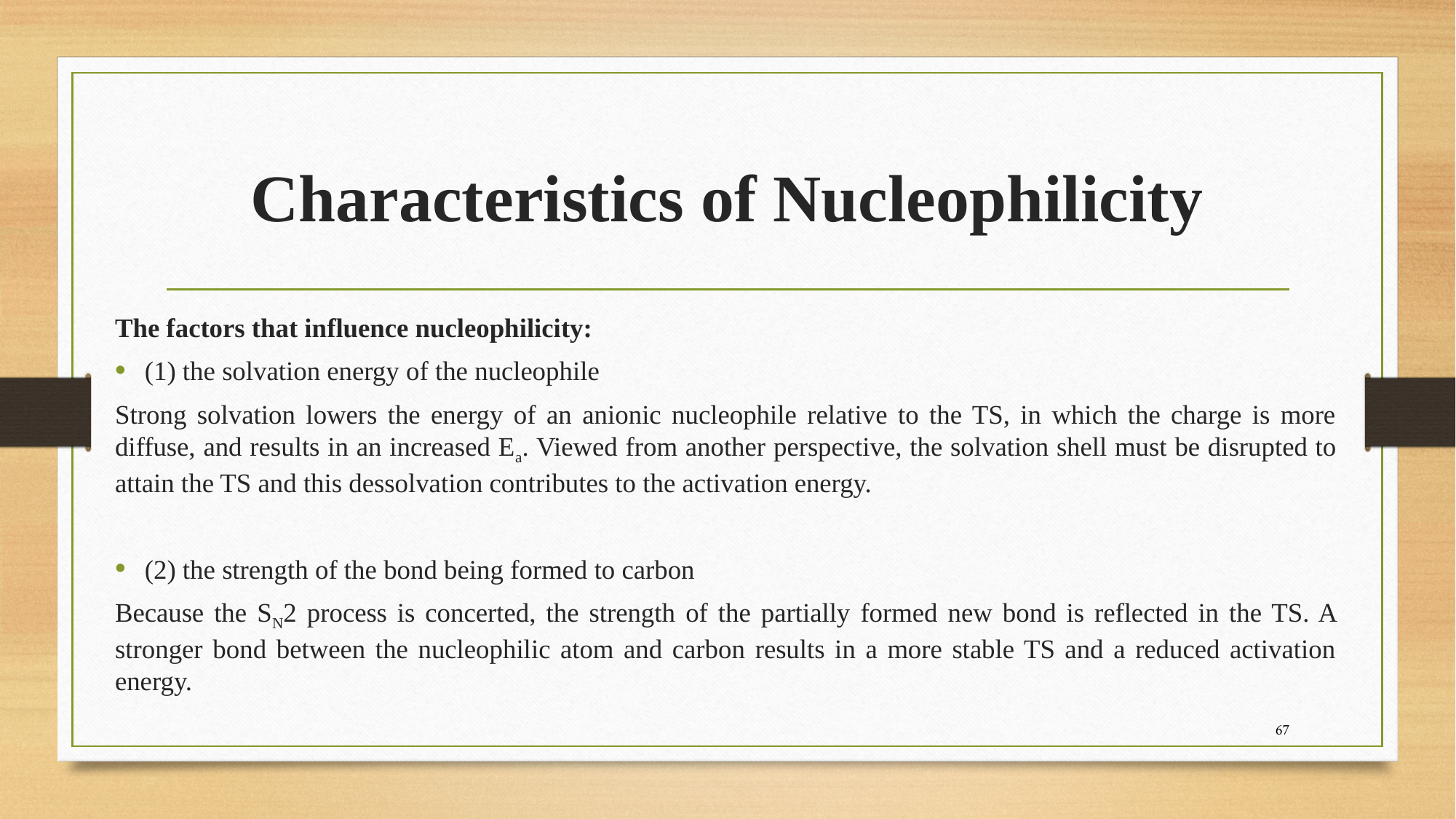

# Characteristics of Nucleophilicity
The factors that influence nucleophilicity:
(1) the solvation energy of the nucleophile
Strong solvation lowers the energy of an anionic nucleophile relative to the TS, in which the charge is more diffuse, and results in an increased Ea. Viewed from another perspective, the solvation shell must be disrupted to attain the TS and this dessolvation contributes to the activation energy.

(2) the strength of the bond being formed to carbon
Because the SN2 process is concerted, the strength of the partially formed new bond is reflected in the TS. A stronger bond between the nucleophilic atom and carbon results in a more stable TS and a reduced activation energy.

67